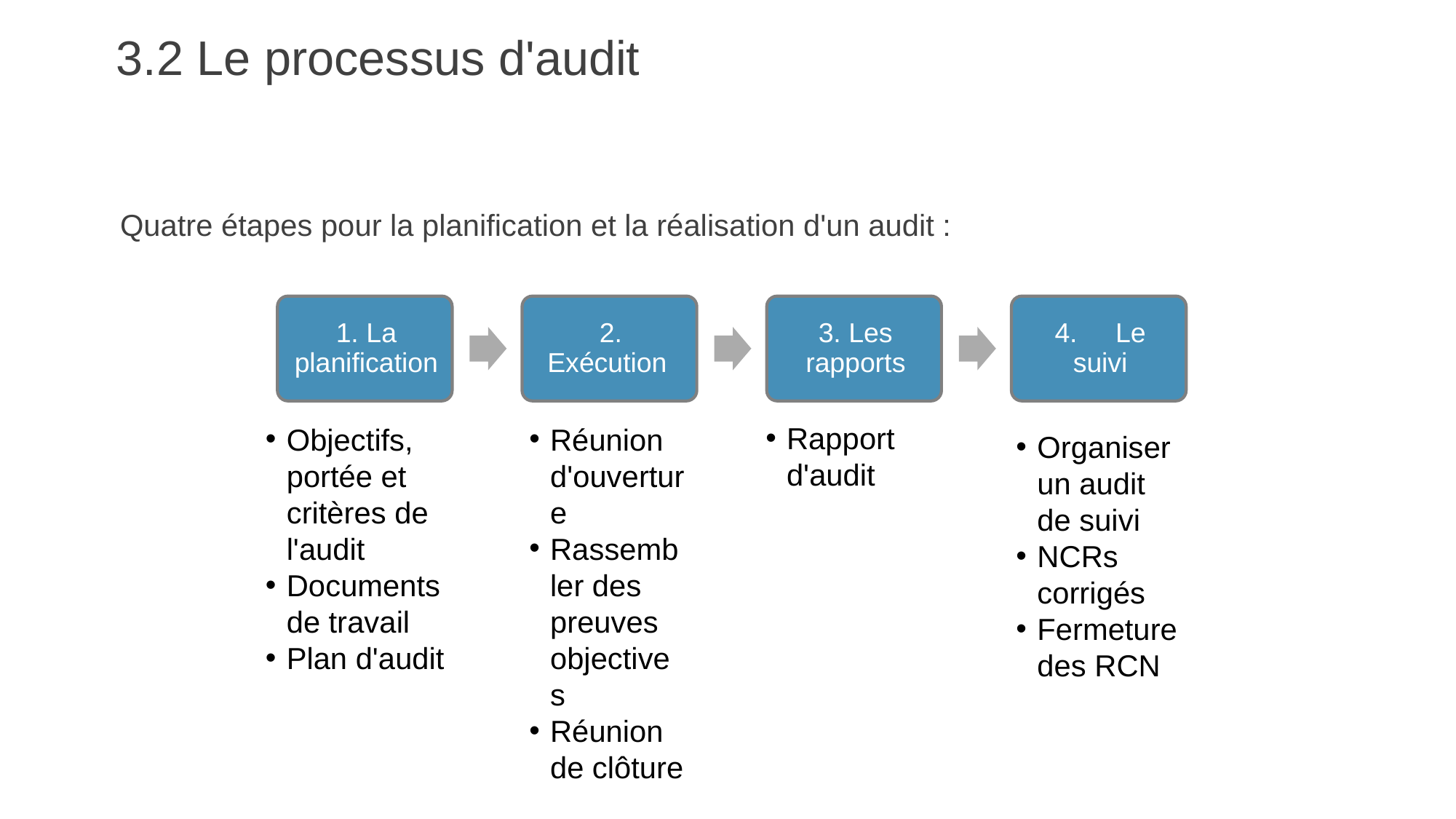

# 3.2 Le processus d'audit
Quatre étapes pour la planification et la réalisation d'un audit :
1. La planification

2. Exécution

3. Les rapports

4.     Le suivi
Rapport d'audit
Objectifs, portée et critères de l'audit
Documents de travail
Plan d'audit
Réunion d'ouverture
Rassembler des preuves objectives
Réunion de clôture
Organiser un audit de suivi
NCRs corrigés
Fermeture des RCN